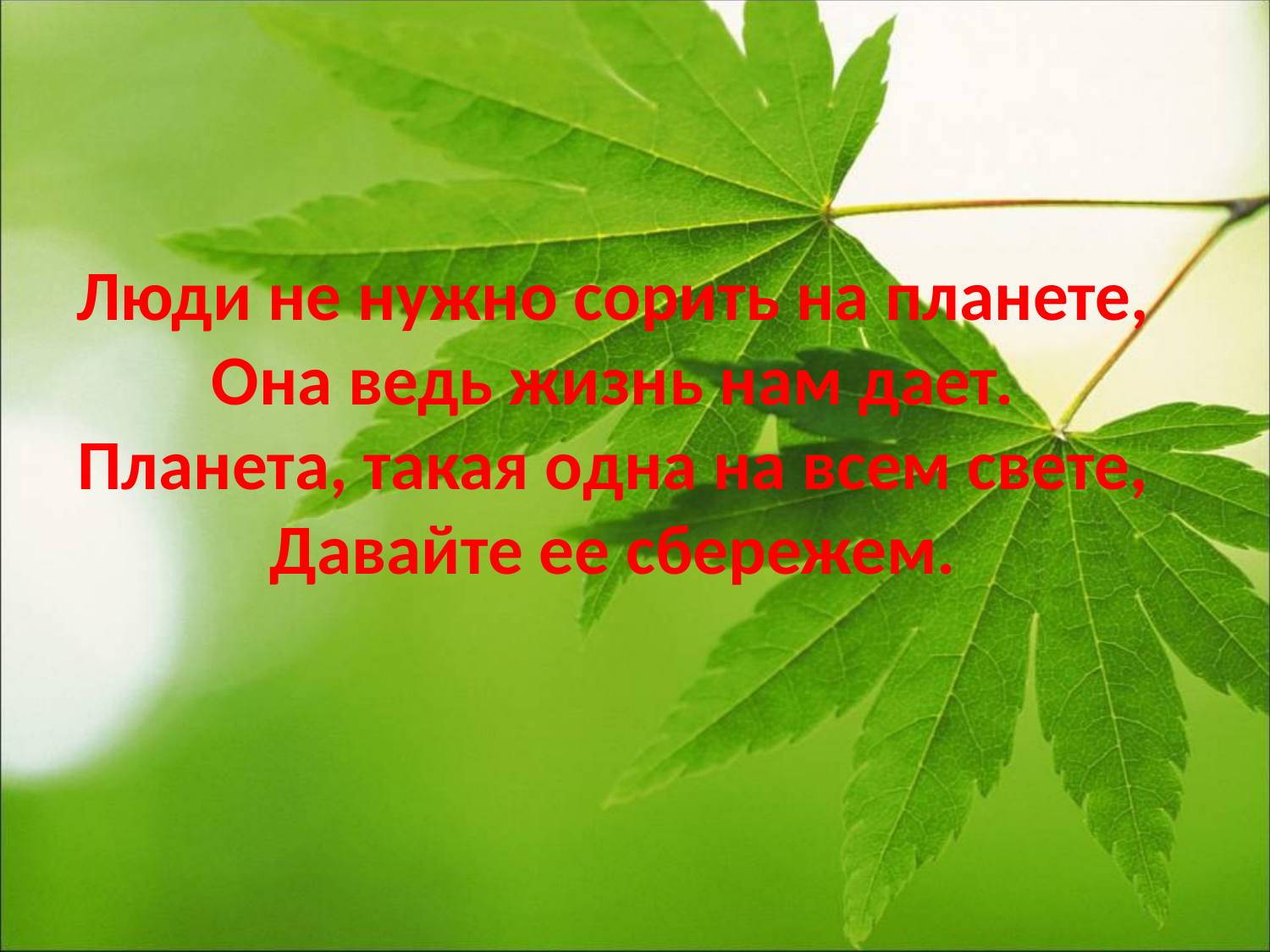

# Люди не нужно сорить на планете, Она ведь жизнь нам дает. Планета, такая одна на всем свете, Давайте ее сбережем.